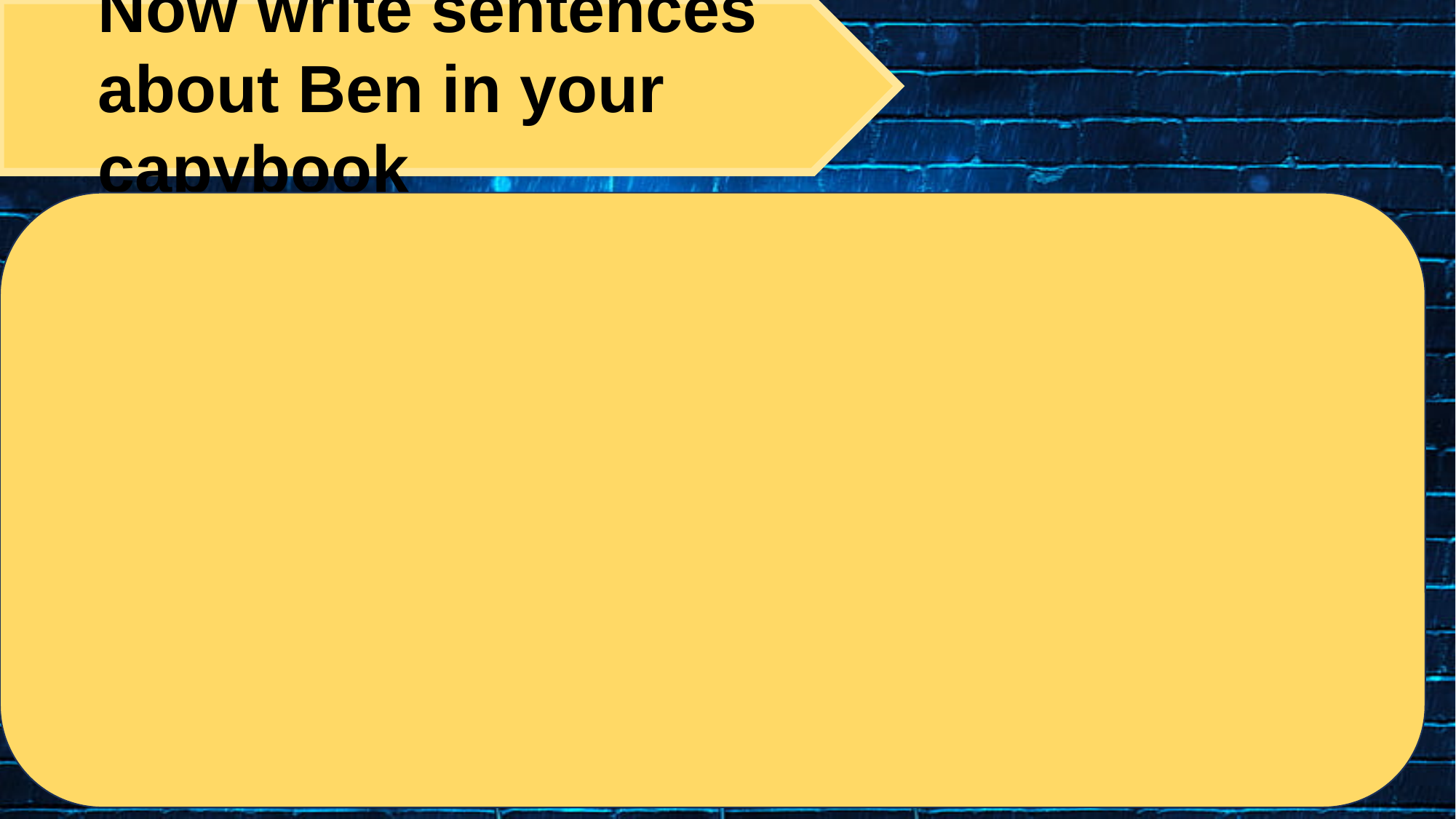

Now write sentences about Ben in your capybook